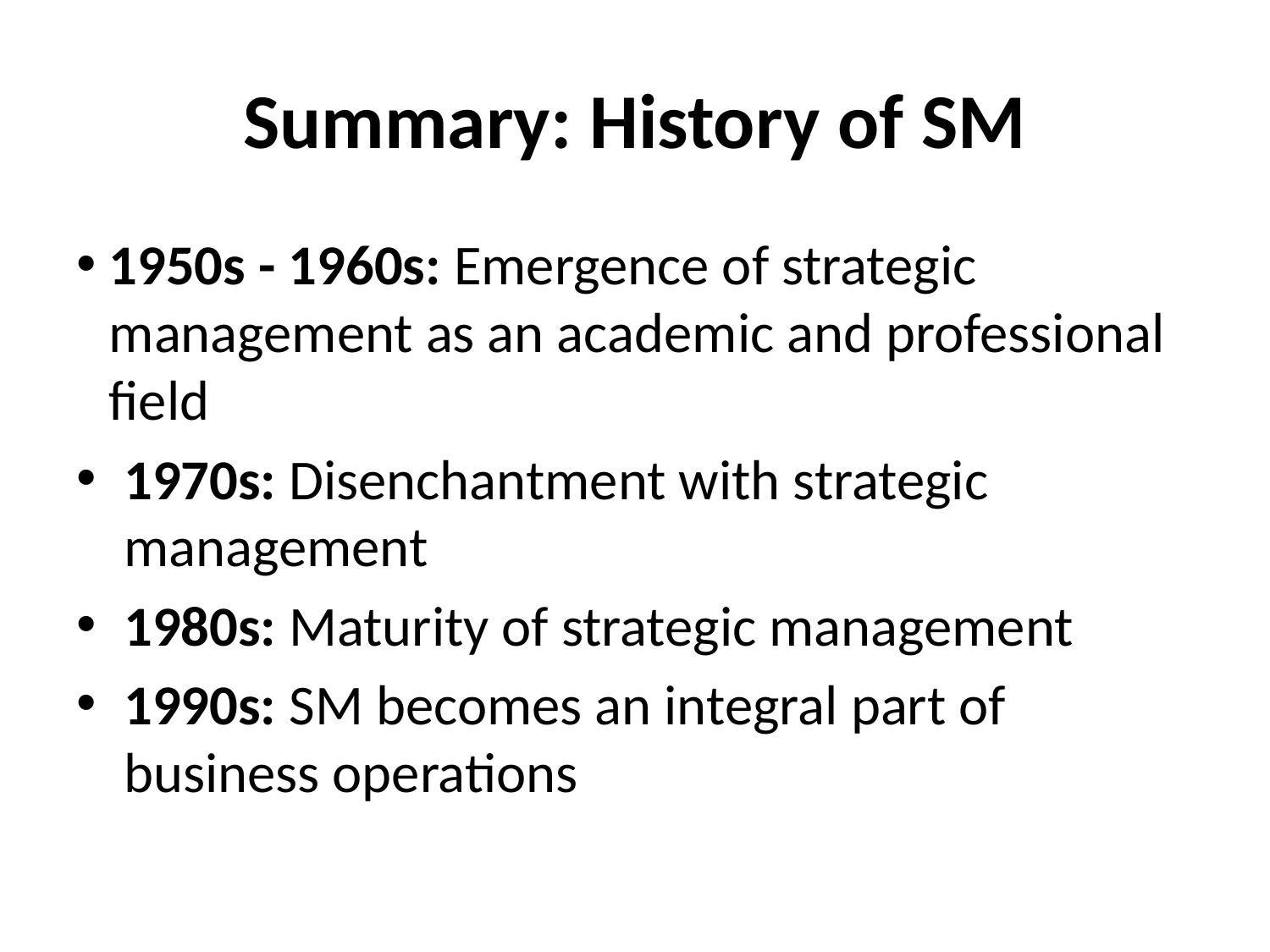

# Summary: History of SM
1950s - 1960s: Emergence of strategic management as an academic and professional field
1970s: Disenchantment with strategic management
1980s: Maturity of strategic management
1990s: SM becomes an integral part of business operations